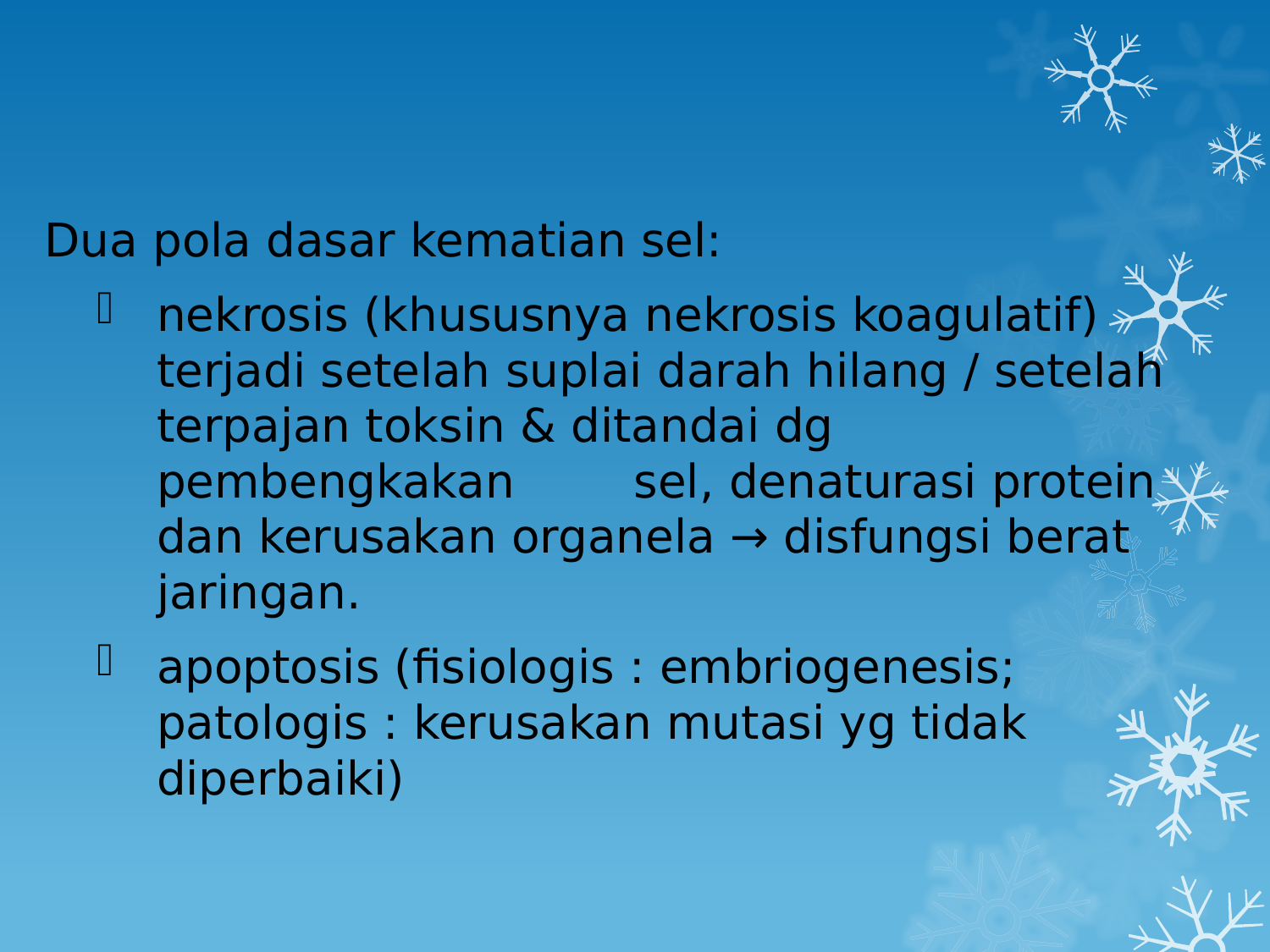

#
Dua pola dasar kematian sel:
nekrosis (khususnya nekrosis koagulatif) terjadi setelah suplai darah hilang / setelah terpajan toksin & ditandai dg pembengkakan 	sel, denaturasi protein dan kerusakan organela → disfungsi berat jaringan.
apoptosis (fisiologis : embriogenesis; patologis : kerusakan mutasi yg tidak diperbaiki)